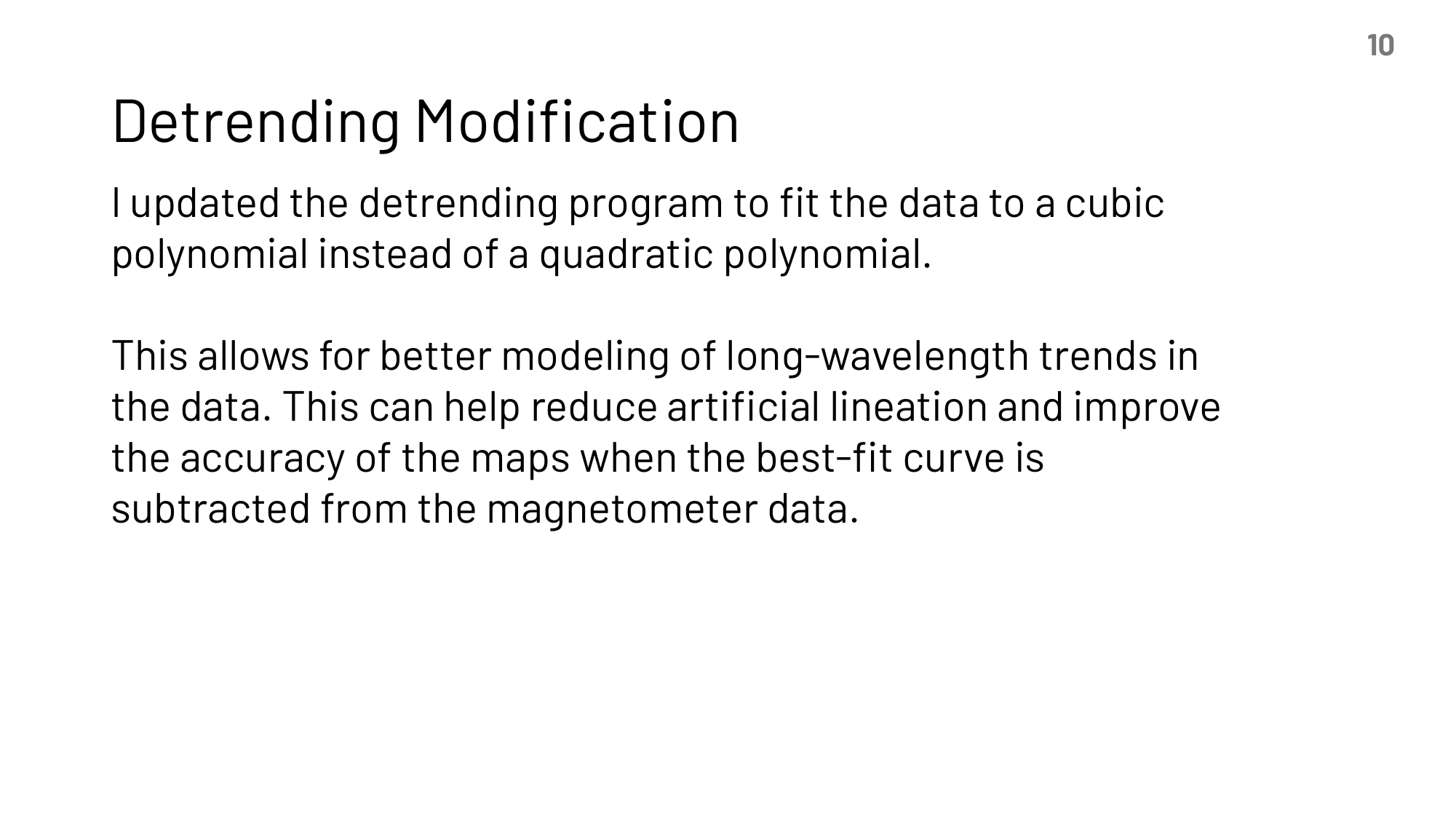

10
# Detrending Modification
I updated the detrending program to fit the data to a cubic polynomial instead of a quadratic polynomial.

This allows for better modeling of long-wavelength trends in the data. This can help reduce artificial lineation and improve the accuracy of the maps when the best-fit curve is subtracted from the magnetometer data.